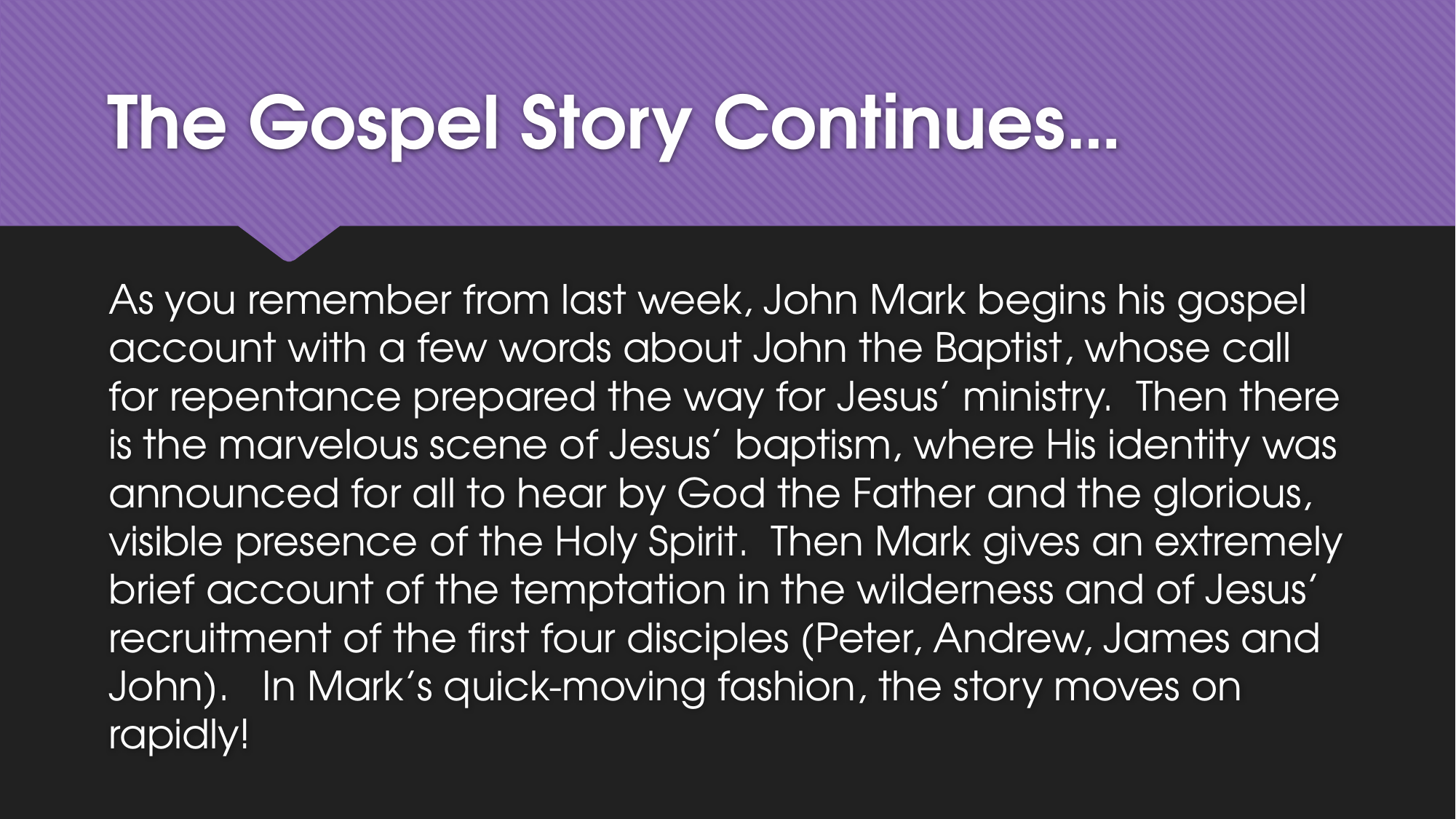

# The Gospel Story Continues…
As you remember from last week, John Mark begins his gospel account with a few words about John the Baptist, whose call for repentance prepared the way for Jesus’ ministry.  Then there is the marvelous scene of Jesus’ baptism, where His identity was announced for all to hear by God the Father and the glorious, visible presence of the Holy Spirit.  Then Mark gives an extremely brief account of the temptation in the wilderness and of Jesus’ recruitment of the first four disciples (Peter, Andrew, James and John).   In Mark’s quick-moving fashion, the story moves on rapidly!